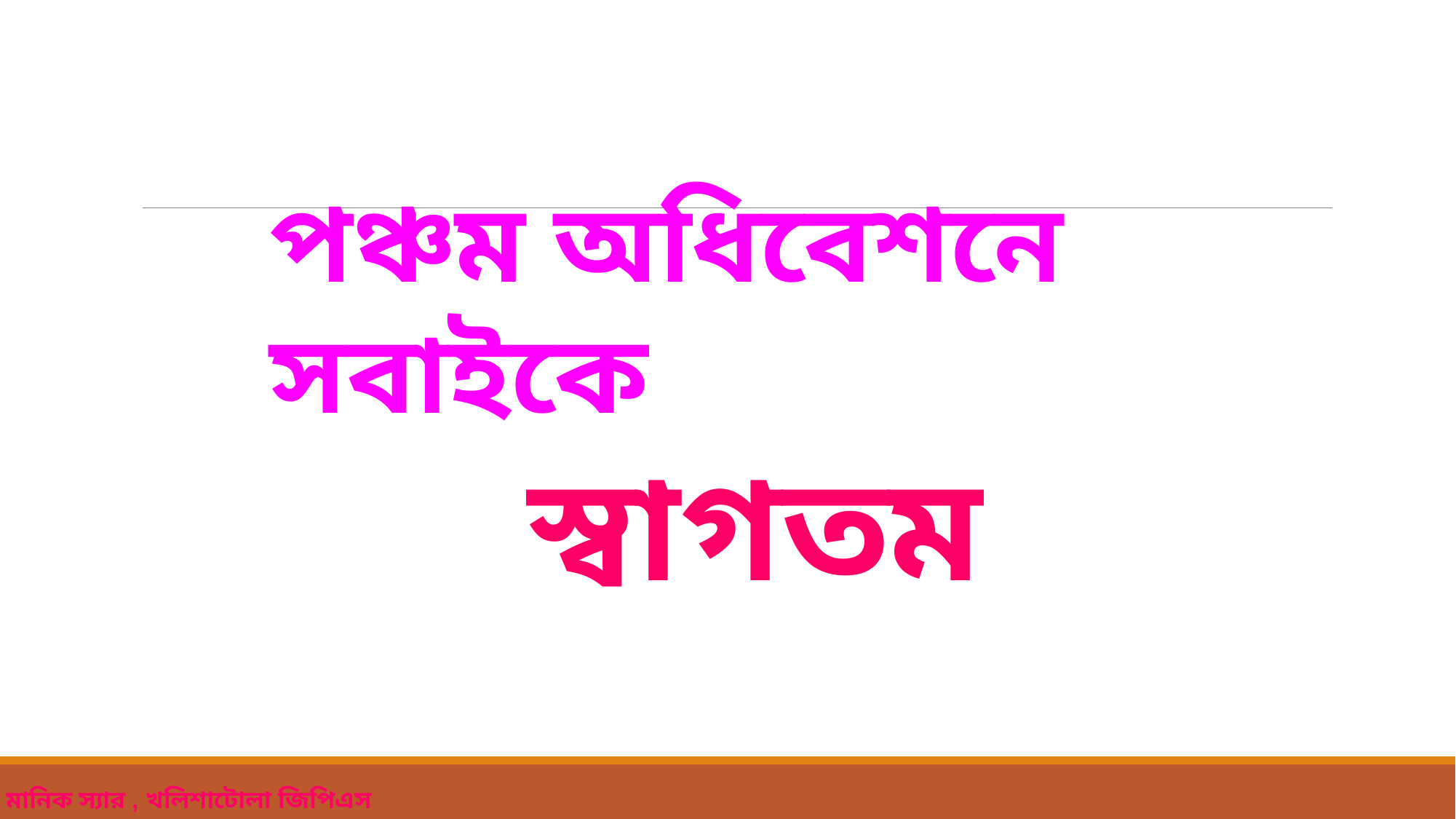

পঞ্চম অধিবেশনে সবাইকে
 স্বাগতম
মানিক স্যার , খলিশাটোলা জিপিএস